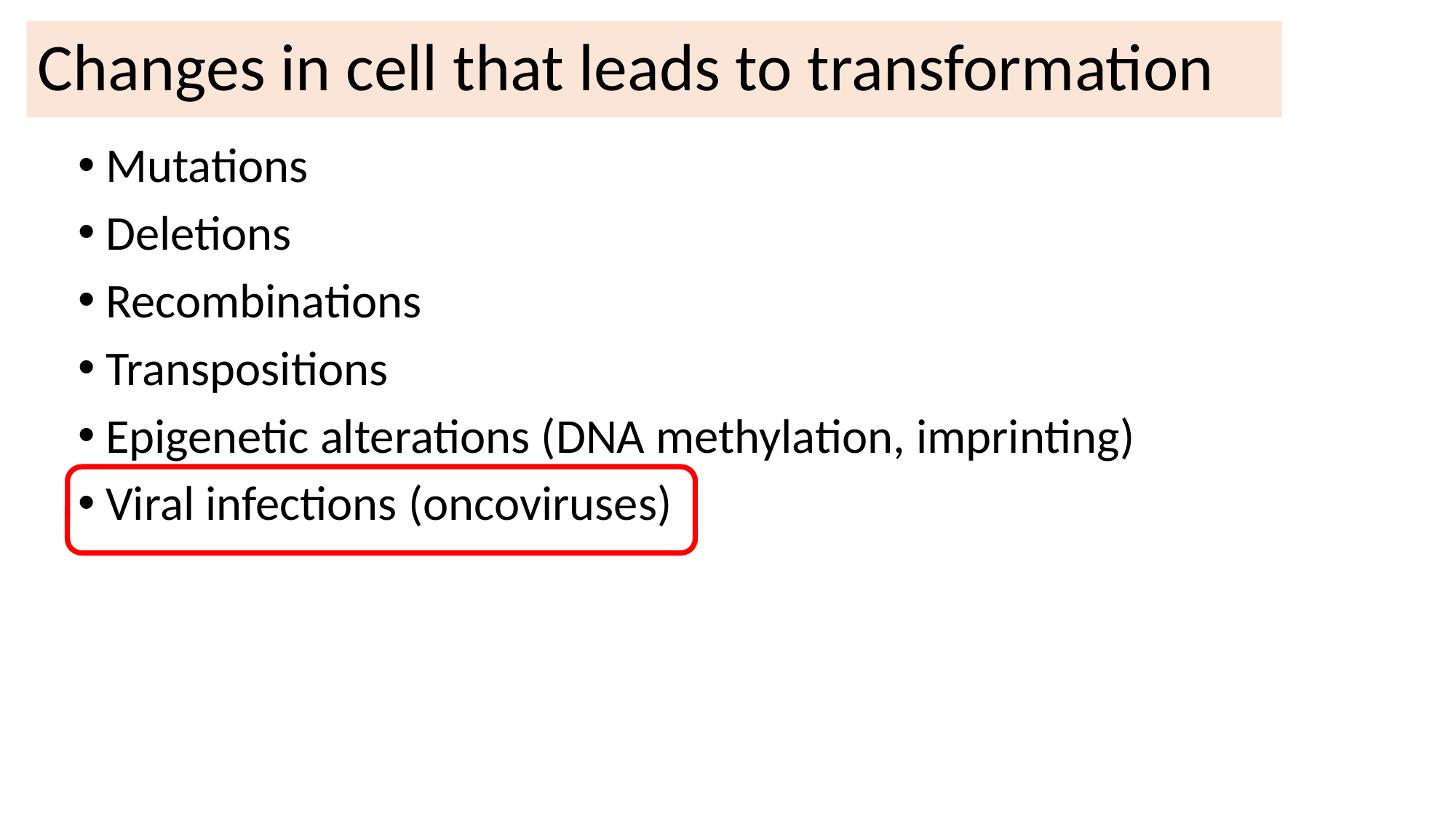

# Changes in cell that leads to transformation
Mutations
Deletions
Recombinations
Transpositions
Epigenetic alterations (DNA methylation, imprinting)
Viral infections (oncoviruses)